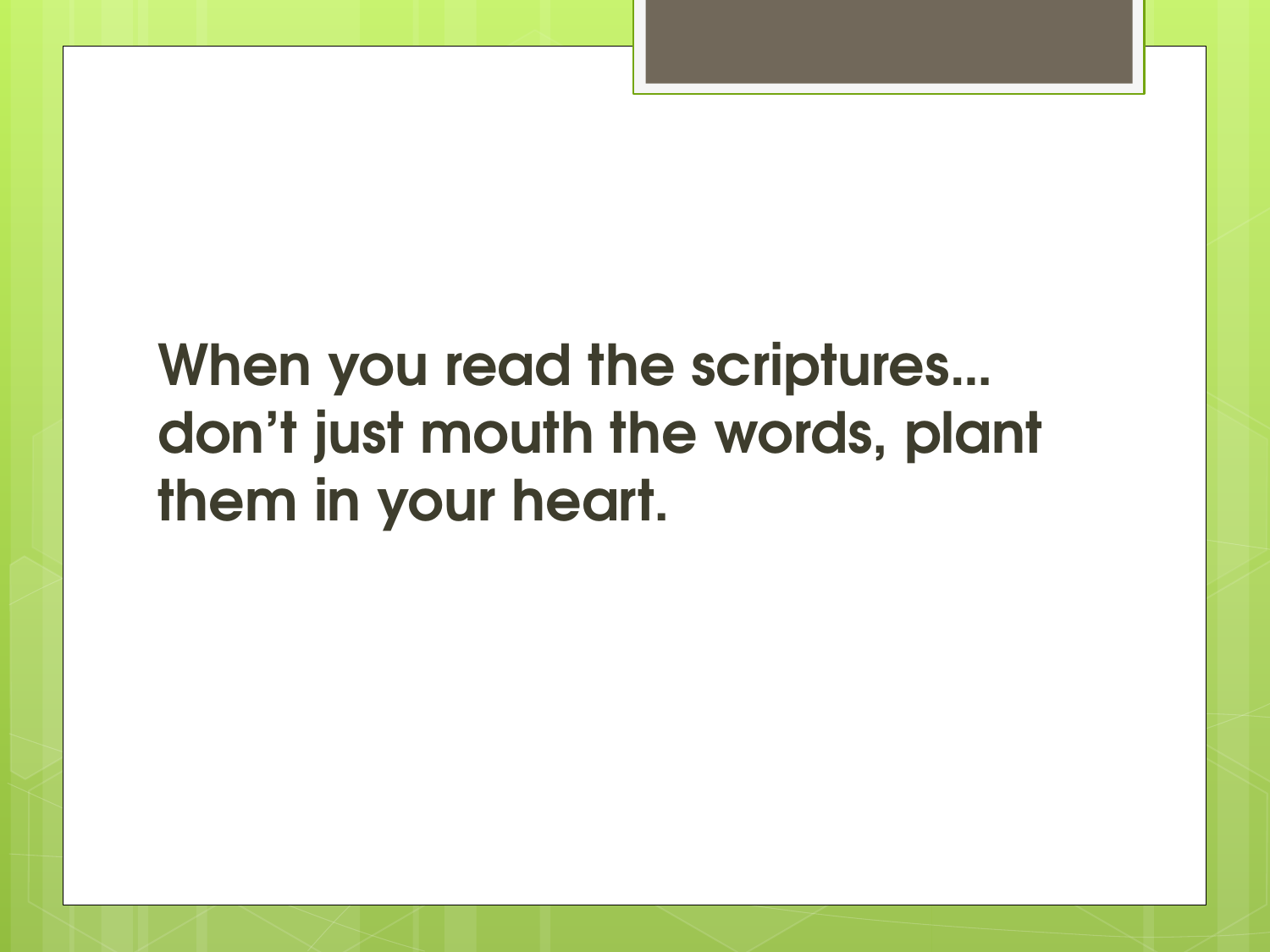

#
When you read the scriptures… don’t just mouth the words, plant them in your heart.